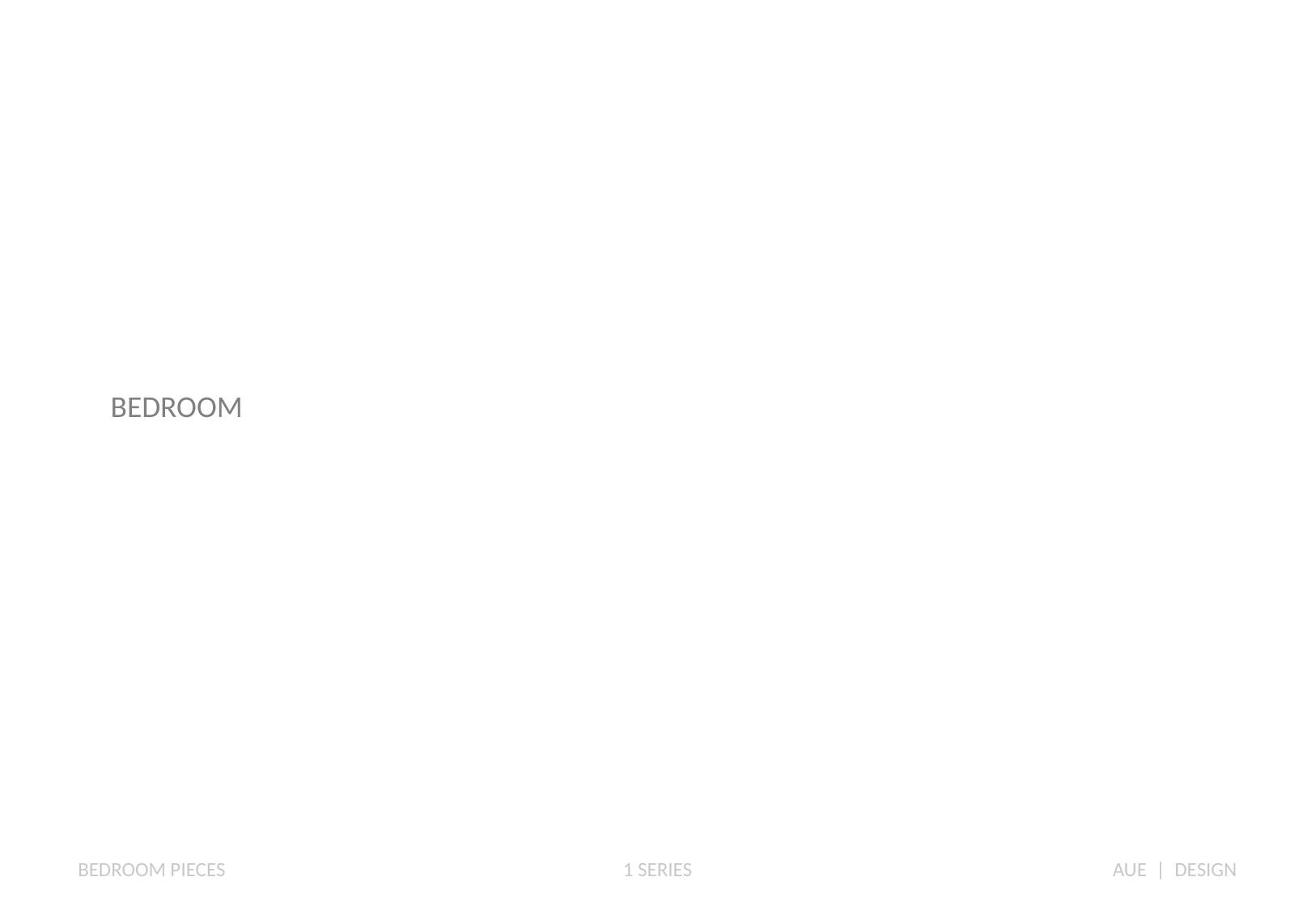

BEDROOM
BEDROOM PIECES
1 SERIES
AUE  |  DESIGN